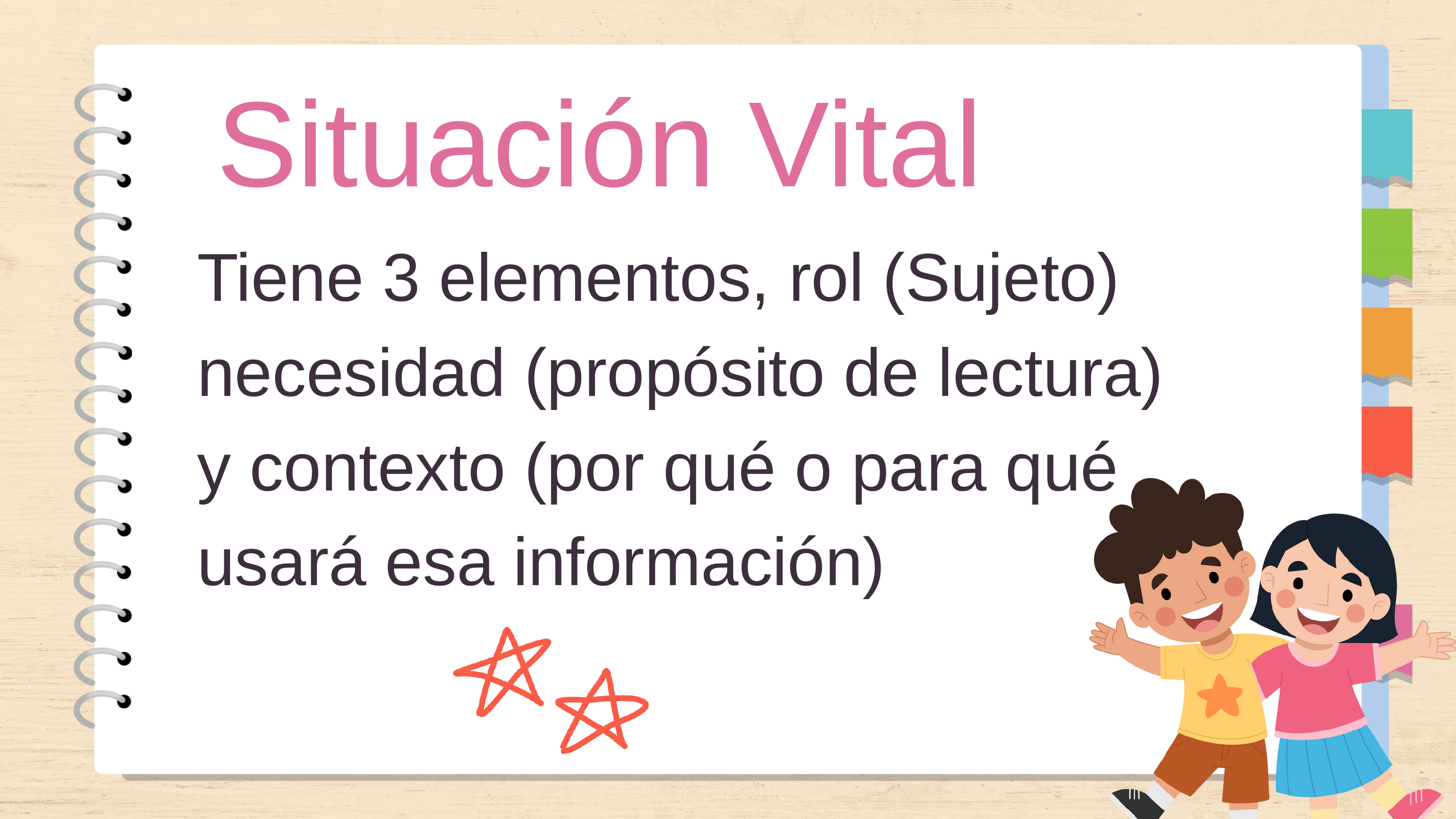

Situación Vital

Tiene 3 elementos, rol (Sujeto) necesidad (propósito de lectura) y contexto (por qué o para qué usará esa información)